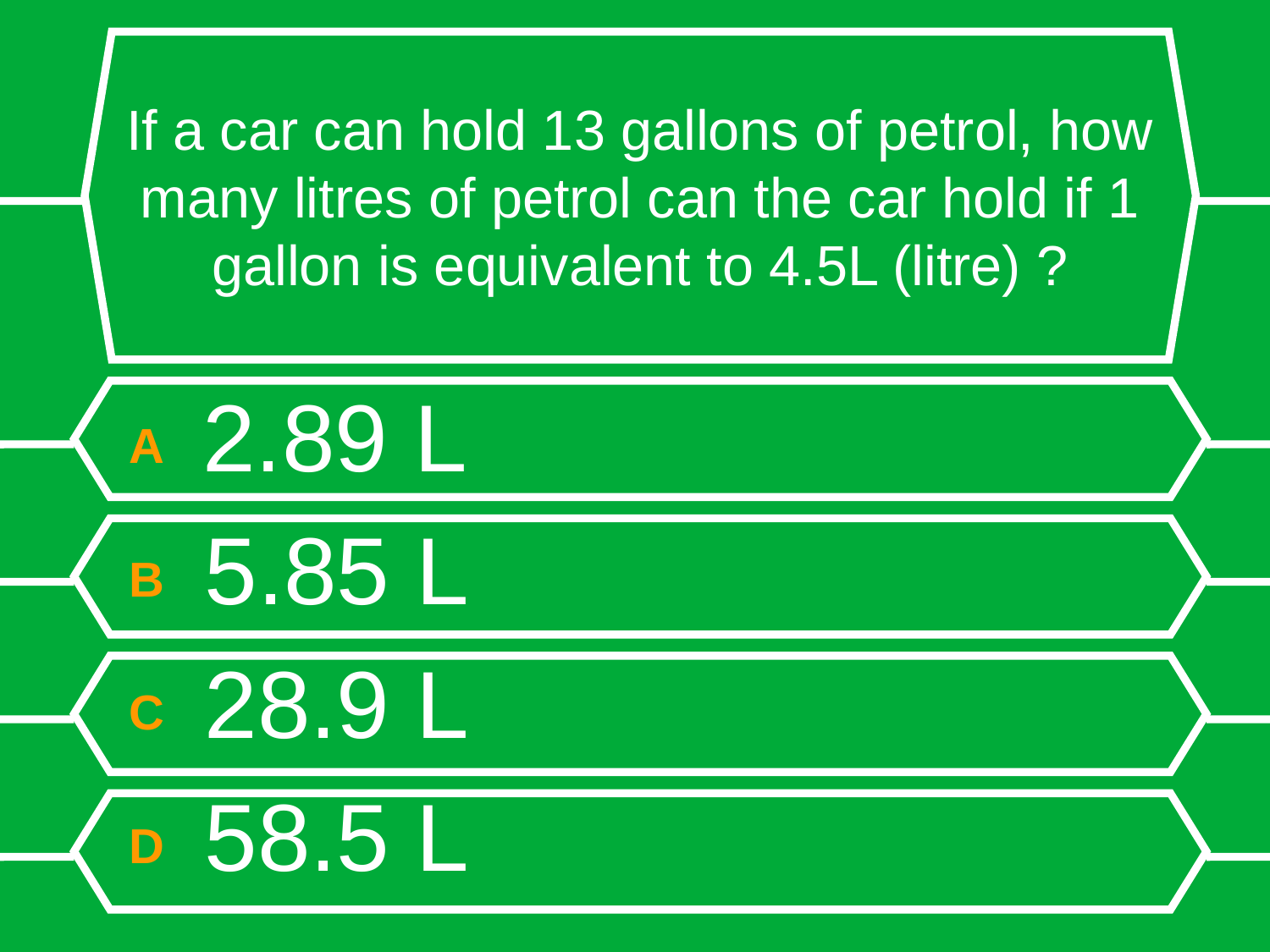

# If a car can hold 13 gallons of petrol, how many litres of petrol can the car hold if 1 gallon is equivalent to 4.5L (litre) ?

A  2.89 L
B  5.85 L
C  28.9 L
D  58.5 L